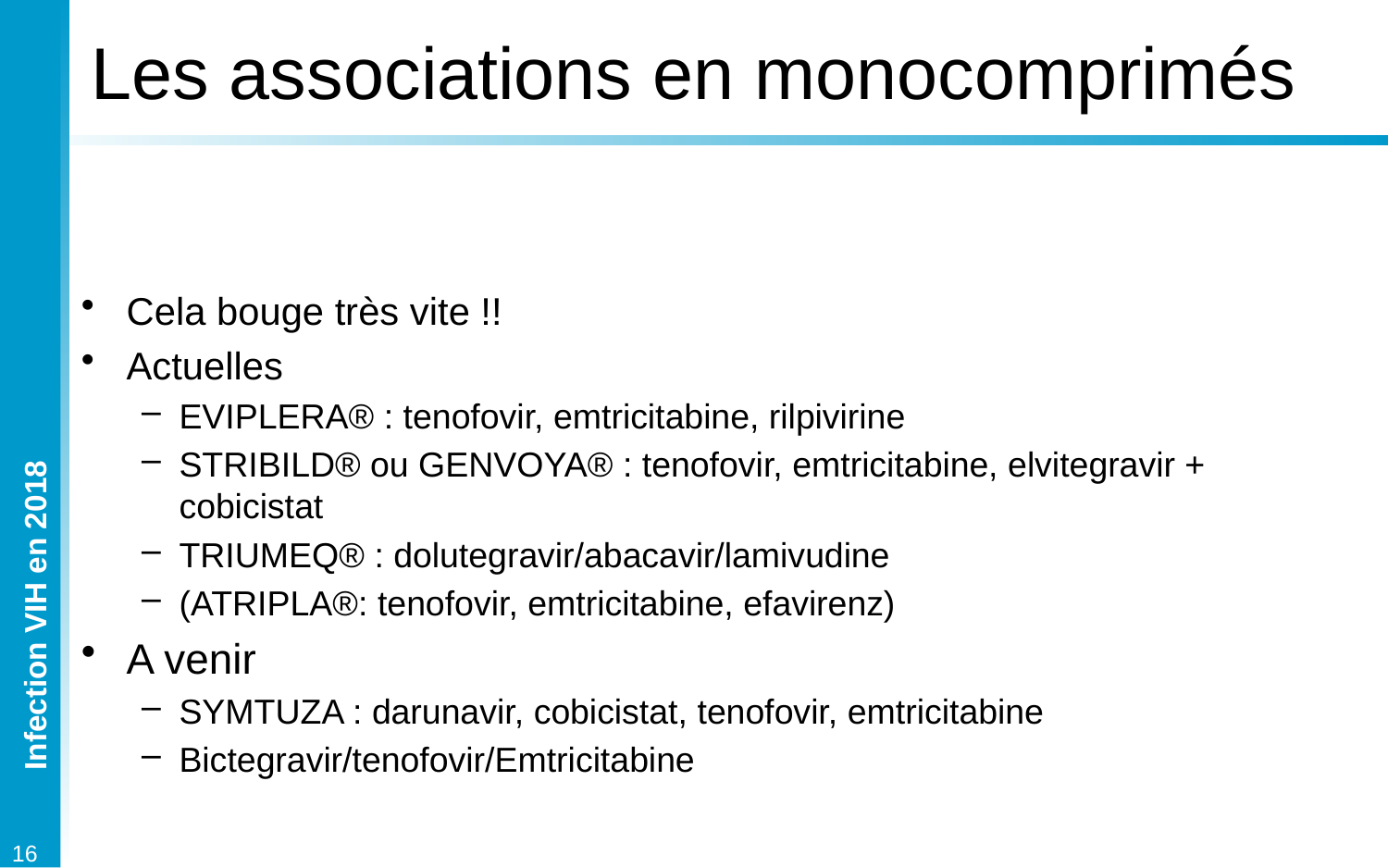

# Les associations en monocomprimés
Cela bouge très vite !!
Actuelles
EVIPLERA® : tenofovir, emtricitabine, rilpivirine
STRIBILD® ou GENVOYA® : tenofovir, emtricitabine, elvitegravir + cobicistat
TRIUMEQ® : dolutegravir/abacavir/lamivudine
(ATRIPLA®: tenofovir, emtricitabine, efavirenz)
A venir
SYMTUZA : darunavir, cobicistat, tenofovir, emtricitabine
Bictegravir/tenofovir/Emtricitabine